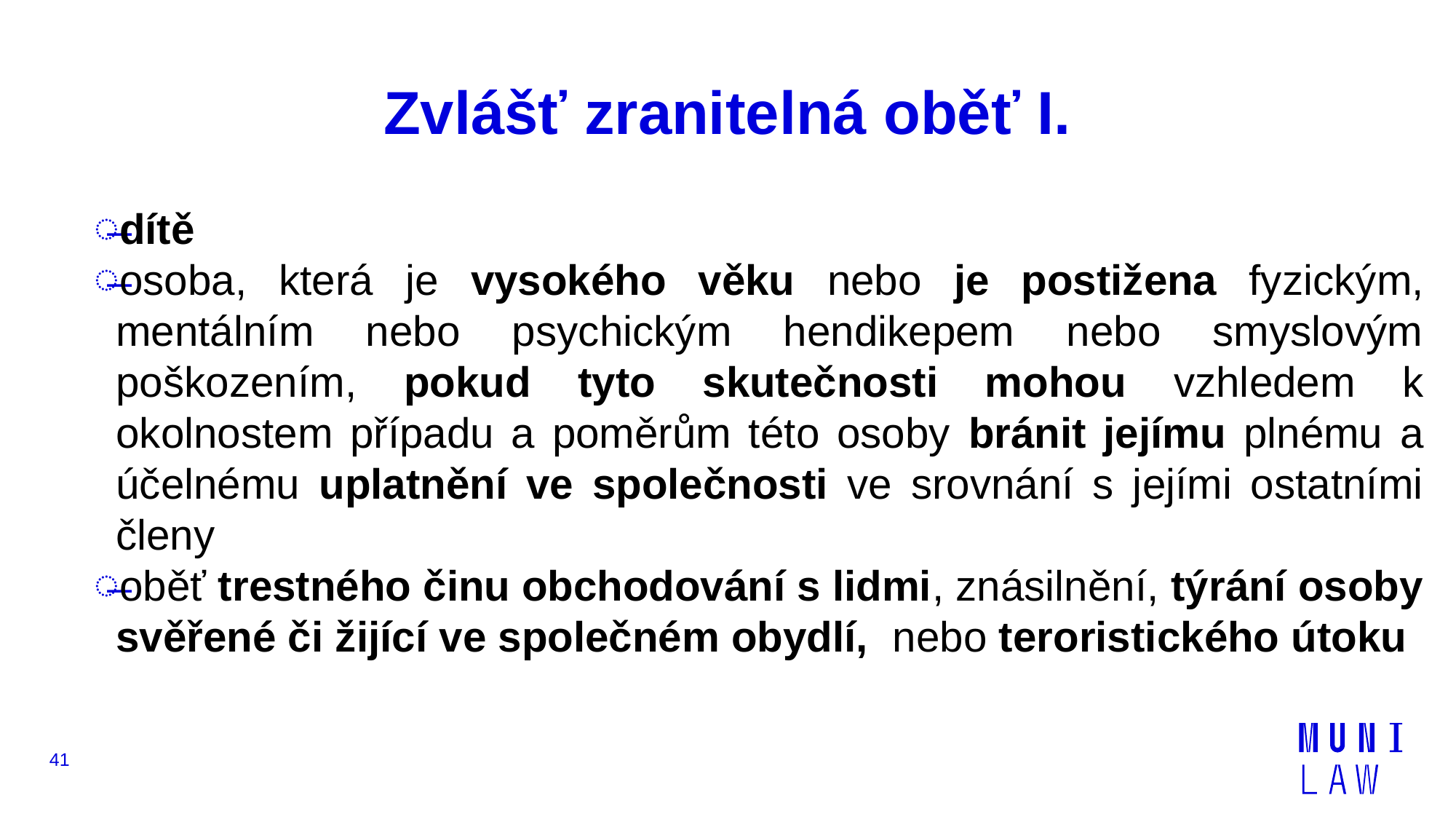

# Zvlášť zranitelná oběť I.
dítě
osoba, která je vysokého věku nebo je postižena fyzickým, mentálním nebo psychickým hendikepem nebo smyslovým poškozením, pokud tyto skutečnosti mohou vzhledem k okolnostem případu a poměrům této osoby bránit jejímu plnému a účelnému uplatnění ve společnosti ve srovnání s jejími ostatními členy
oběť trestného činu obchodování s lidmi, znásilnění, týrání osoby svěřené či žijící ve společném obydlí,  nebo teroristického útoku

41